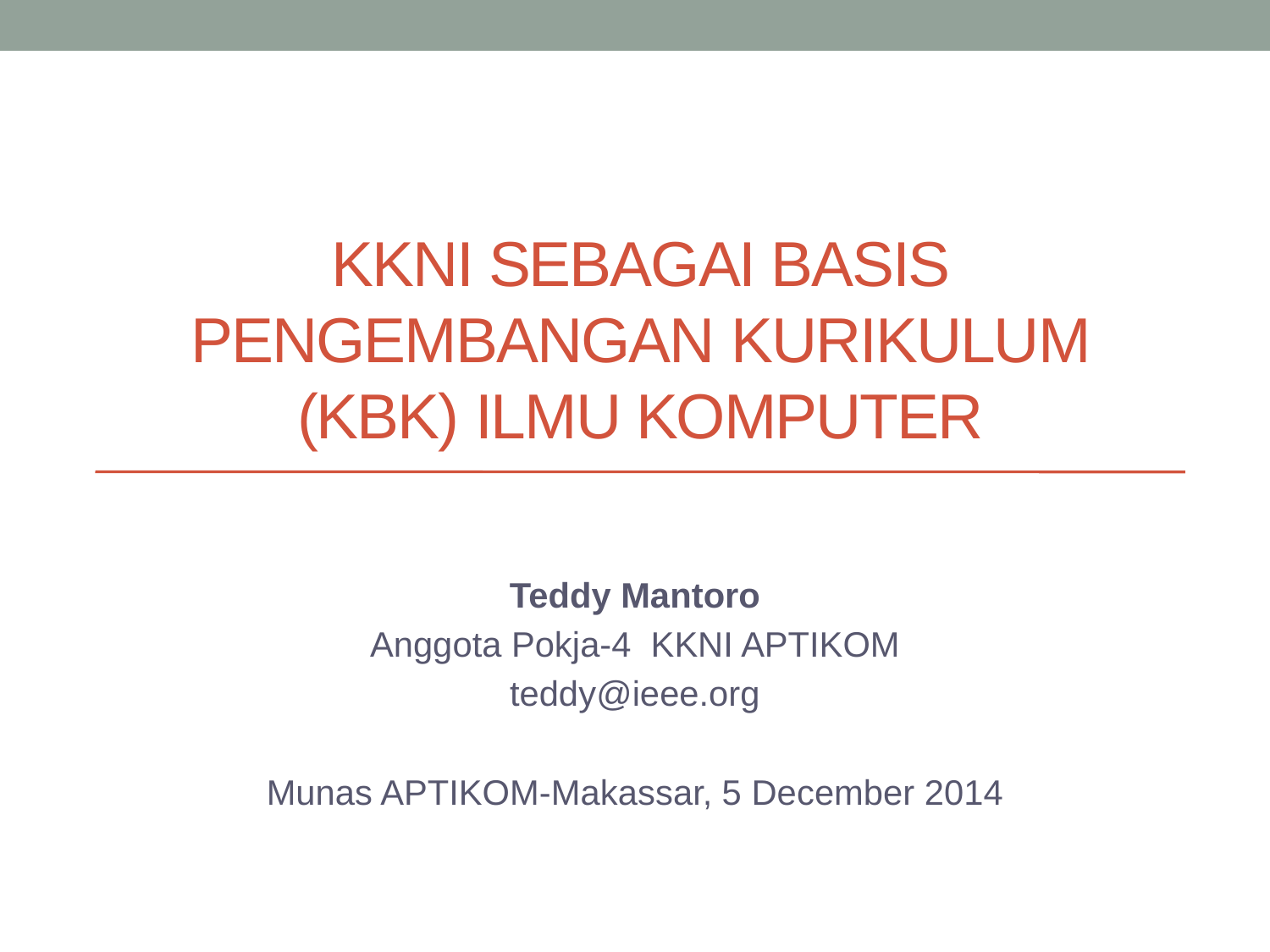

# KKNI Sebagai Basis Pengembangan Kurikulum (KBK) Ilmu Komputer
Teddy Mantoro
Anggota Pokja-4  KKNI APTIKOM
teddy@ieee.org

Munas APTIKOM-Makassar, 5 December 2014